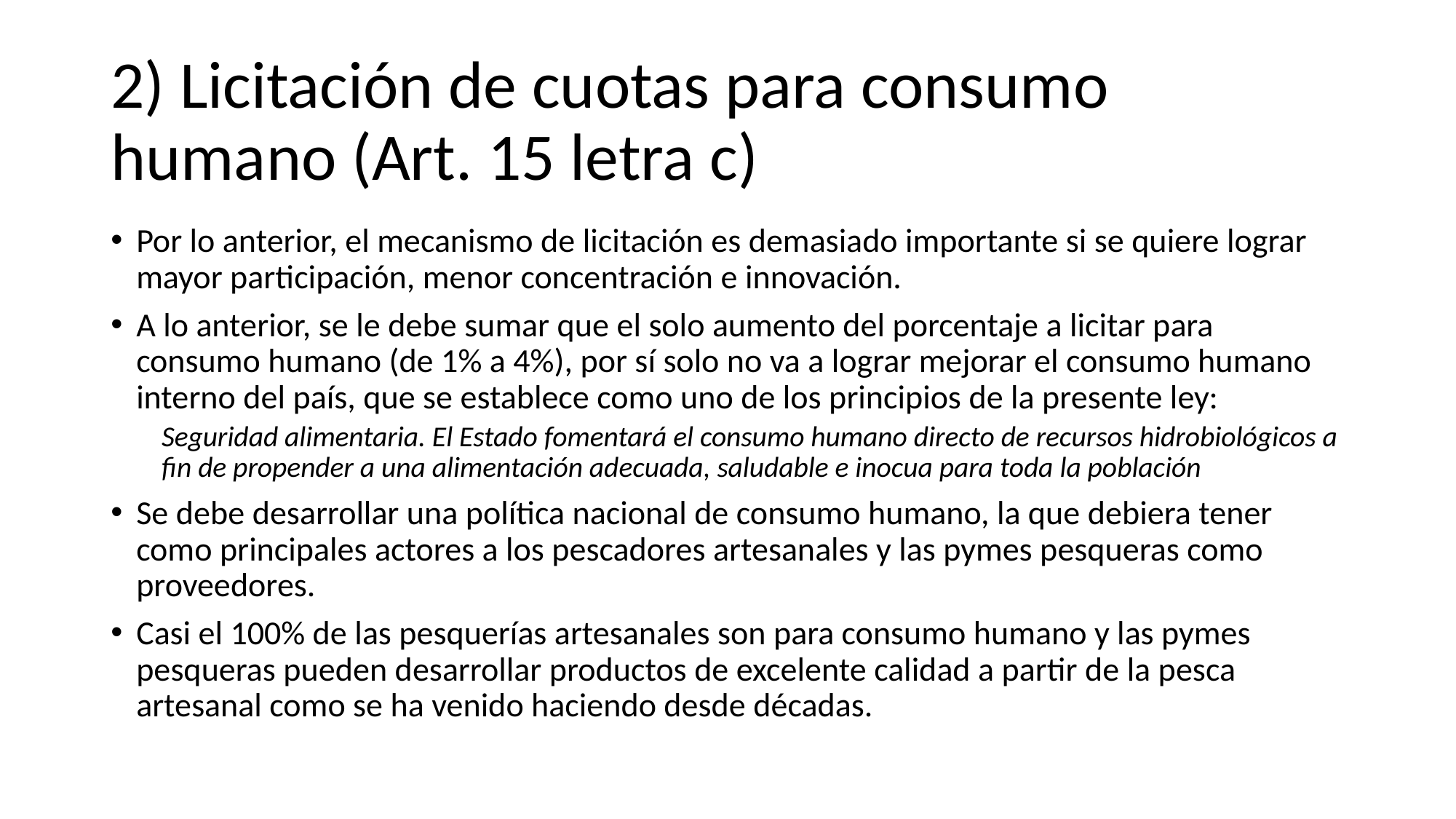

# 2) Licitación de cuotas para consumo humano (Art. 15 letra c)
Por lo anterior, el mecanismo de licitación es demasiado importante si se quiere lograr mayor participación, menor concentración e innovación.
A lo anterior, se le debe sumar que el solo aumento del porcentaje a licitar para consumo humano (de 1% a 4%), por sí solo no va a lograr mejorar el consumo humano interno del país, que se establece como uno de los principios de la presente ley:
	Seguridad alimentaria. El Estado fomentará el consumo humano directo de recursos hidrobiológicos a fin de propender a una alimentación adecuada, saludable e inocua para toda la población
Se debe desarrollar una política nacional de consumo humano, la que debiera tener como principales actores a los pescadores artesanales y las pymes pesqueras como proveedores.
Casi el 100% de las pesquerías artesanales son para consumo humano y las pymes pesqueras pueden desarrollar productos de excelente calidad a partir de la pesca artesanal como se ha venido haciendo desde décadas.